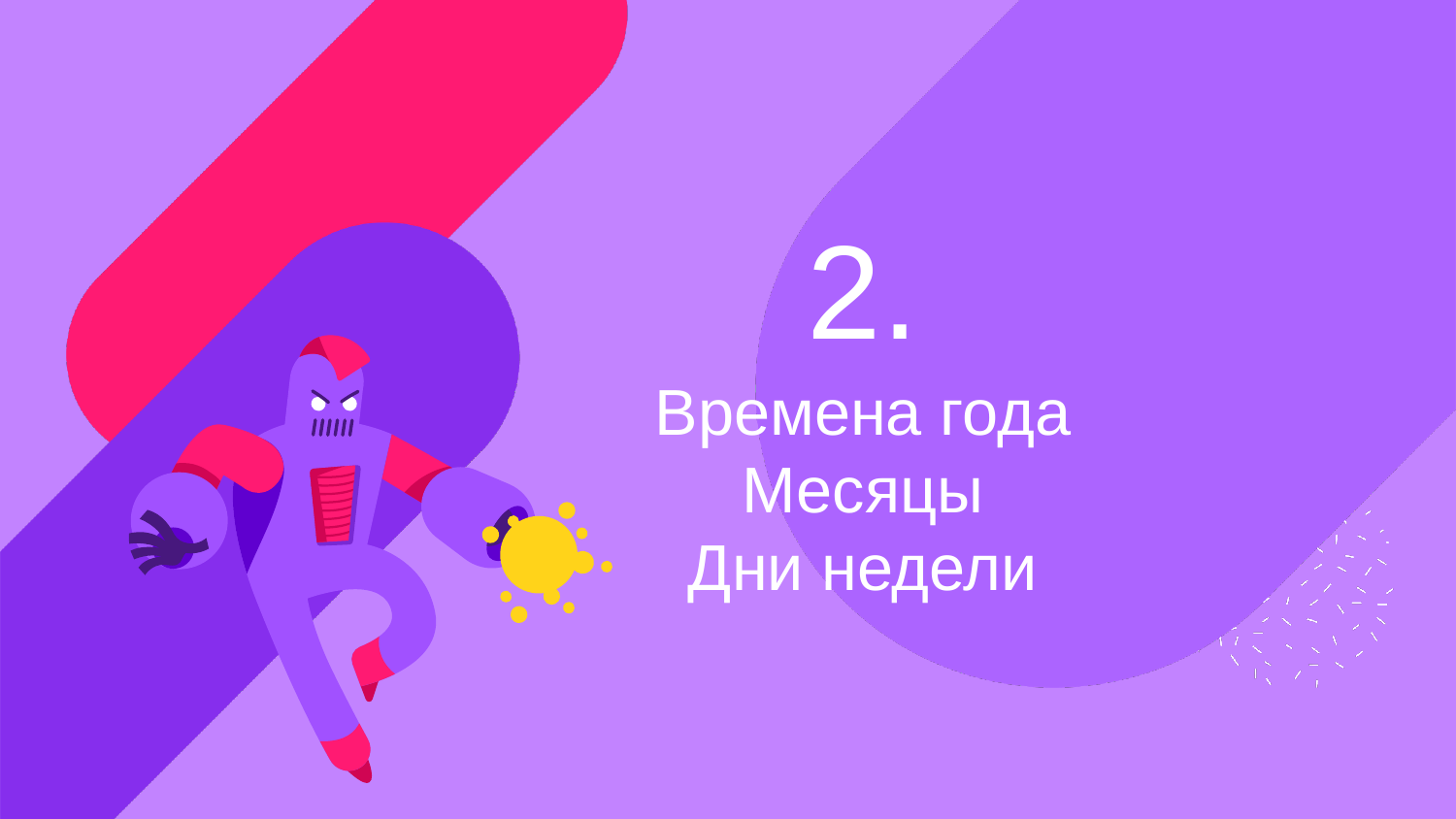

# 2.

Времена года
Месяцы
Дни недели